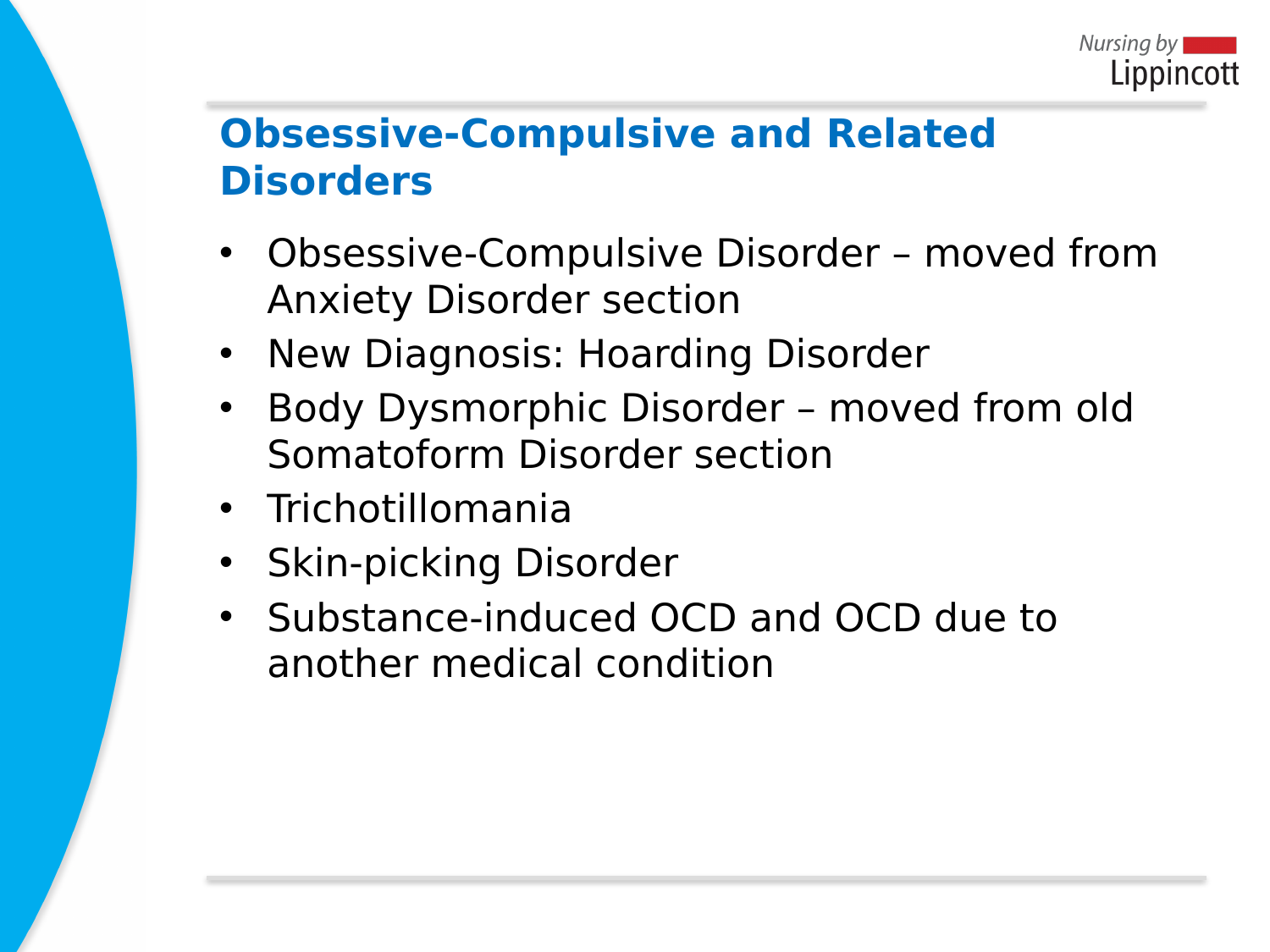

# Obsessive-Compulsive and Related Disorders
Obsessive-Compulsive Disorder – moved from Anxiety Disorder section
New Diagnosis: Hoarding Disorder
Body Dysmorphic Disorder – moved from old Somatoform Disorder section
Trichotillomania
Skin-picking Disorder
Substance-induced OCD and OCD due to another medical condition